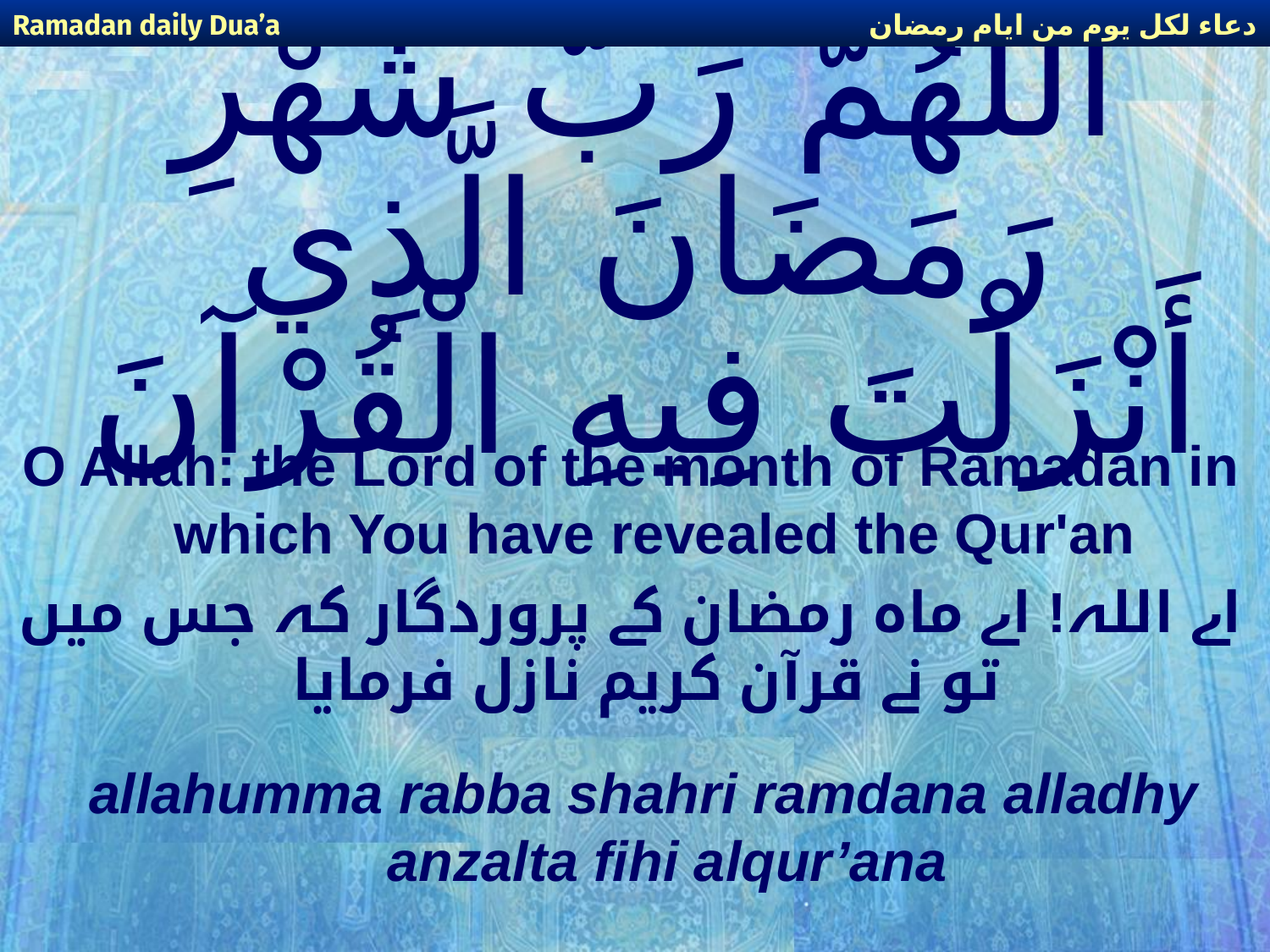

دعاء لكل يوم من ايام رمضان
Ramadan daily Dua’a
# اللّهُمَّ رَبَّ شَهْرِ رَمَضَانَ الَّذِي أَنْزَلْتَ فِيهِ الْقُرْآنَ
O Allah: the Lord of the month of Ramadan in which You have revealed the Qur'an
اے اللہ! اے ماہ رمضان کے پروردگار کہ جس میں تو نے قرآن کریم نازل فرمایا

allahumma rabba shahri ramdana alladhy anzalta fihi alqur’ana